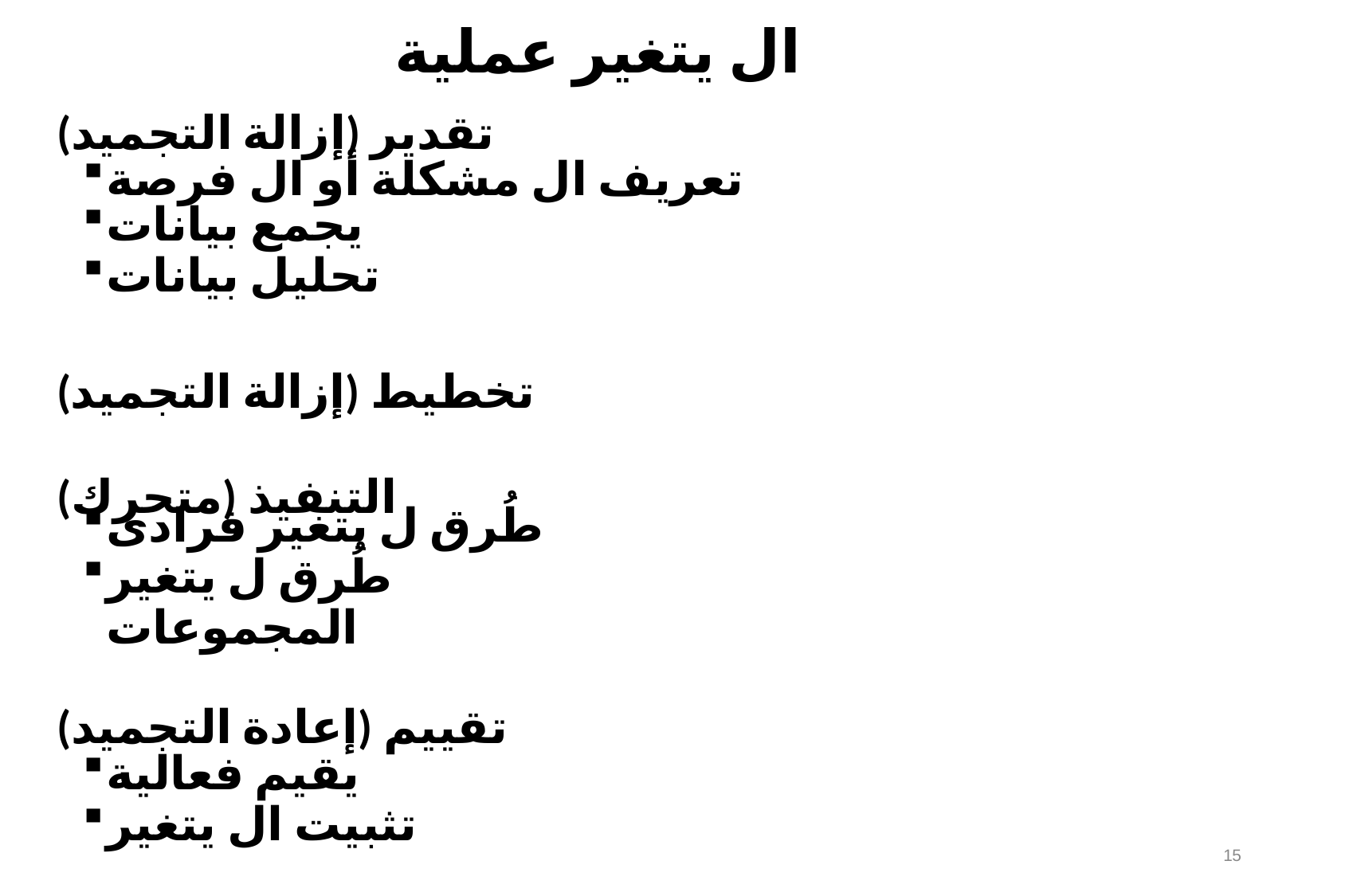

# ال يتغير عملية
تقدير (إزالة التجميد)
تعريف ال مشكلة أو ال فرصة
يجمع بيانات
تحليل بيانات
تخطيط (إزالة التجميد) التنفيذ (متحرك)
طُرق ل يتغير فرادى
طُرق ل يتغير المجموعات
تقييم (إعادة التجميد)
يقيم فعالية
تثبيت ال يتغير
15